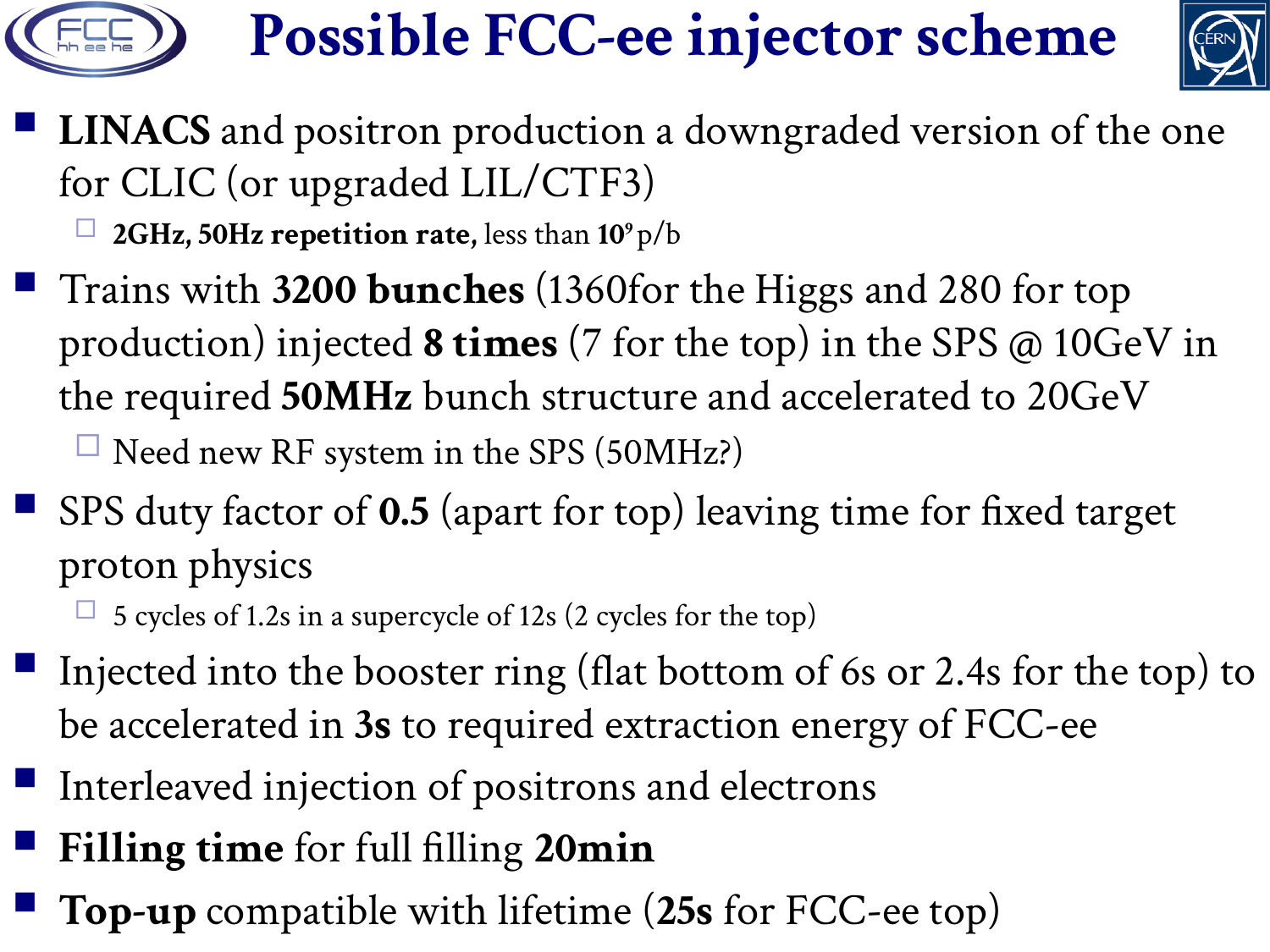

# Possible FCC-ee injector scheme
LINACS and positron production a downgraded version of the one for CLIC (or upgraded LIL/CTF3)
2GHz, 50Hz repetition rate, less than 109 p/b
Trains with 3200 bunches (1360for the Higgs and 280 for top production) injected 8 times (7 for the top) in the SPS @ 10GeV in the required 50MHz bunch structure and accelerated to 20GeV
Need new RF system in the SPS (50MHz?)
SPS duty factor of 0.5 (apart for top) leaving time for fixed target proton physics
5 cycles of 1.2s in a supercycle of 12s (2 cycles for the top)
Injected into the booster ring (flat bottom of 6s or 2.4s for the top) to be accelerated in 3s to required extraction energy of FCC-ee
Interleaved injection of positrons and electrons
Filling time for full filling 20min
Top-up compatible with lifetime (25s for FCC-ee top)